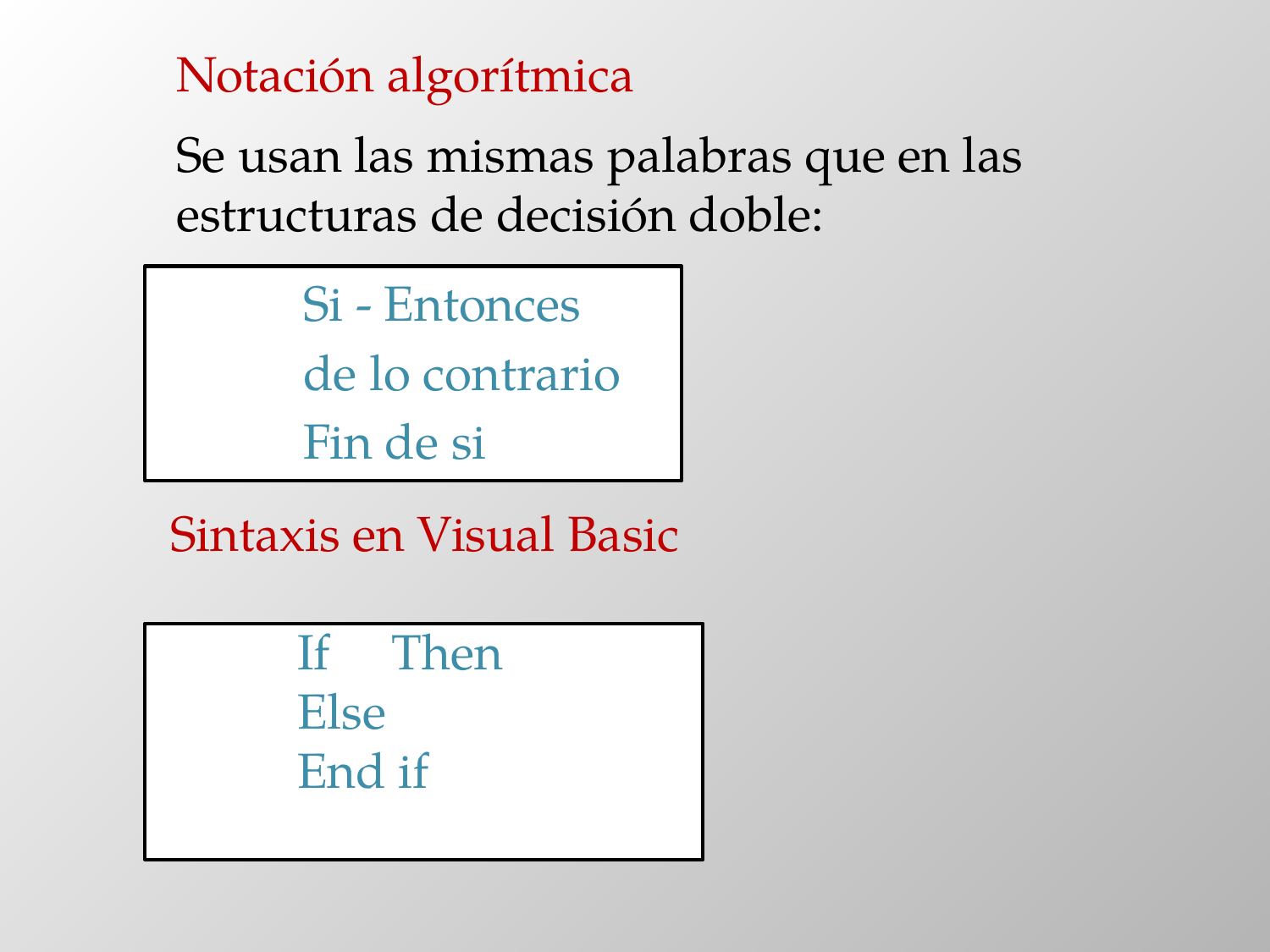

Notación algorítmica
Se usan las mismas palabras que en las estructuras de decisión doble:
	Si - Entonces
	de lo contrario
	Fin de si

Sintaxis en Visual Basic

	If     Then
	Else
	End if